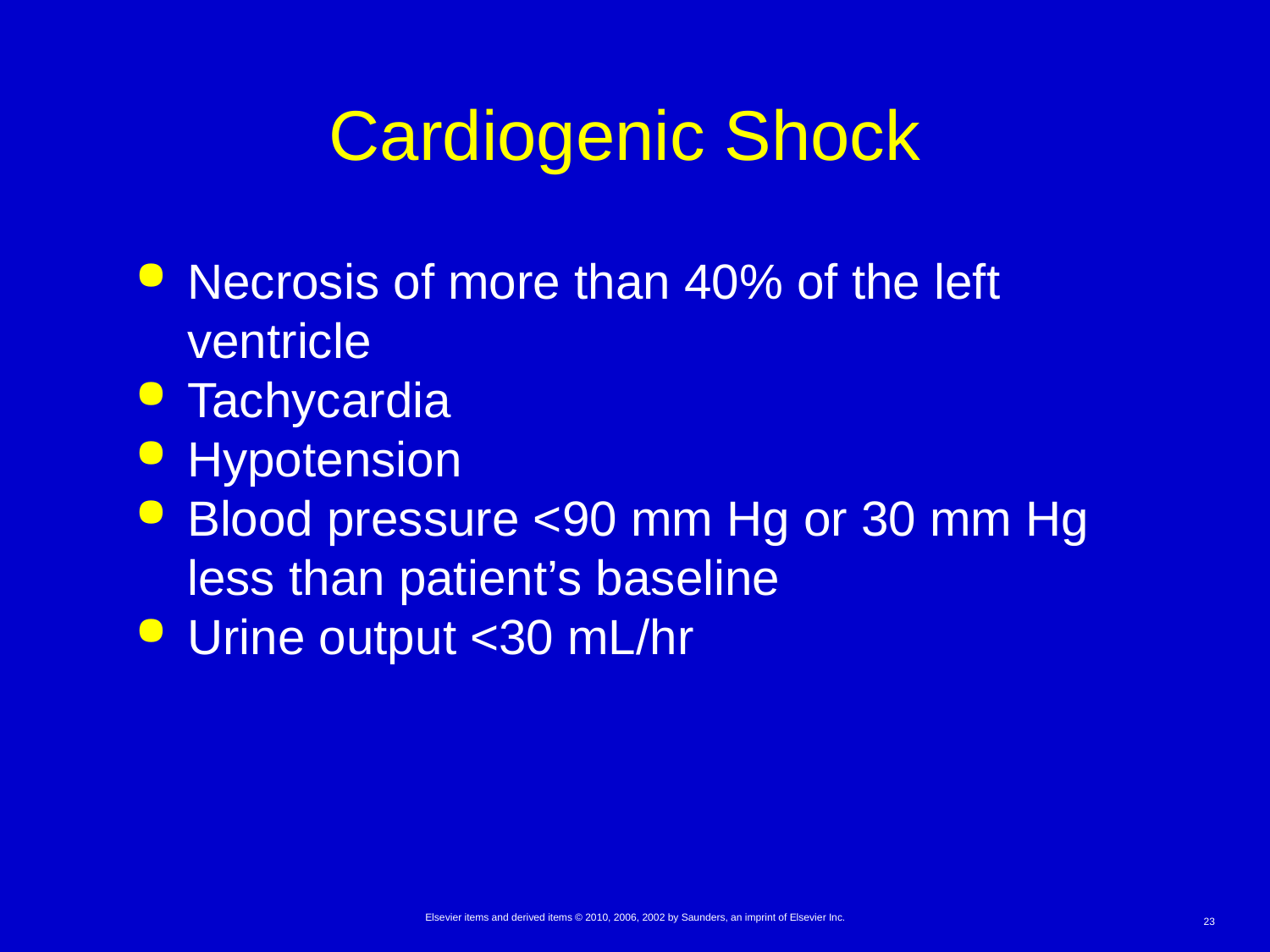

# Cardiogenic Shock
Necrosis of more than 40% of the left ventricle
Tachycardia
Hypotension
Blood pressure <90 mm Hg or 30 mm Hg less than patient’s baseline
Urine output <30 mL/hr